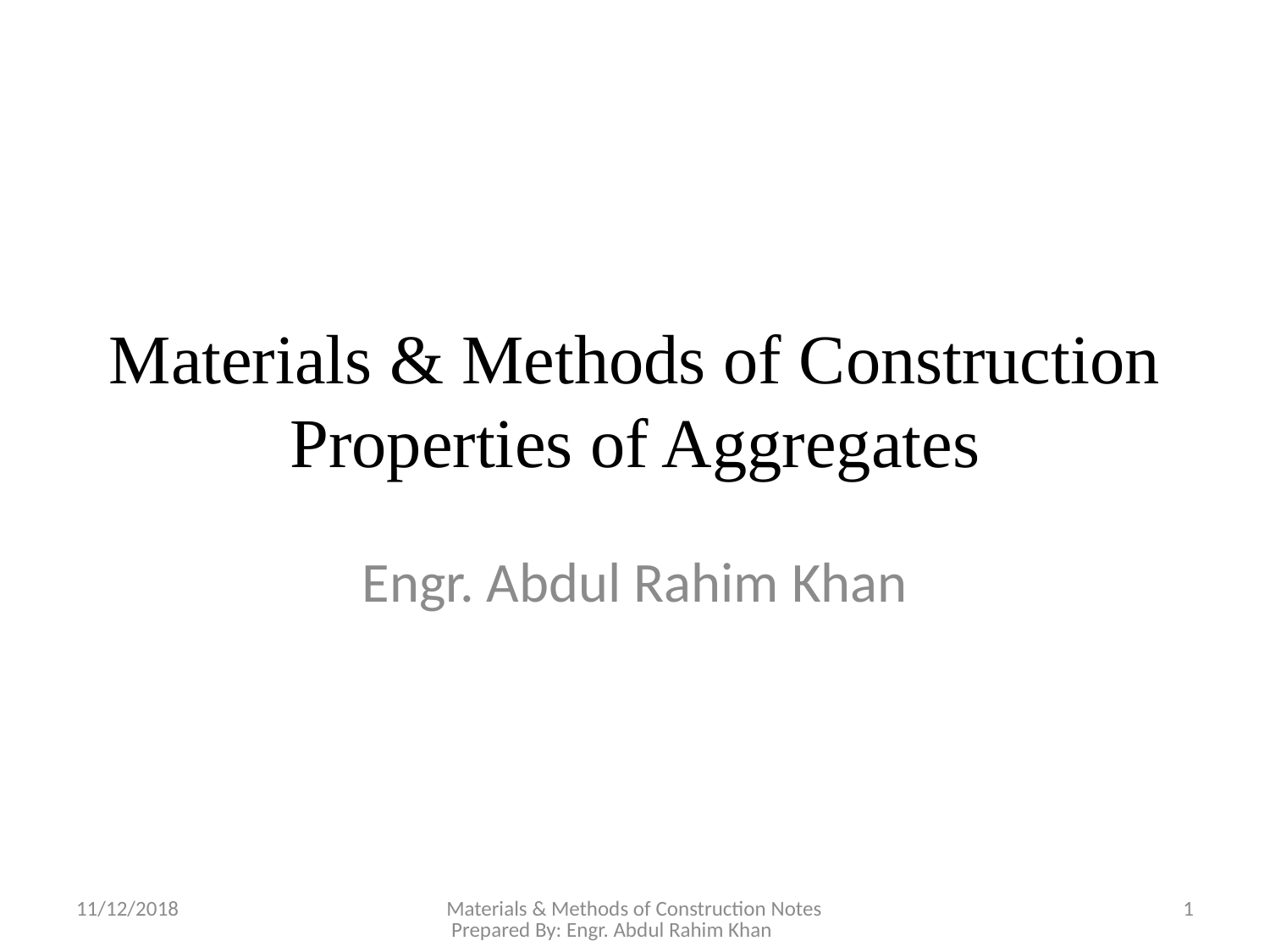

# Materials & Methods of Construction Properties of Aggregates
Engr. Abdul Rahim Khan
11/12/2018
Materials & Methods of Construction Notes Prepared By: Engr. Abdul Rahim Khan
1